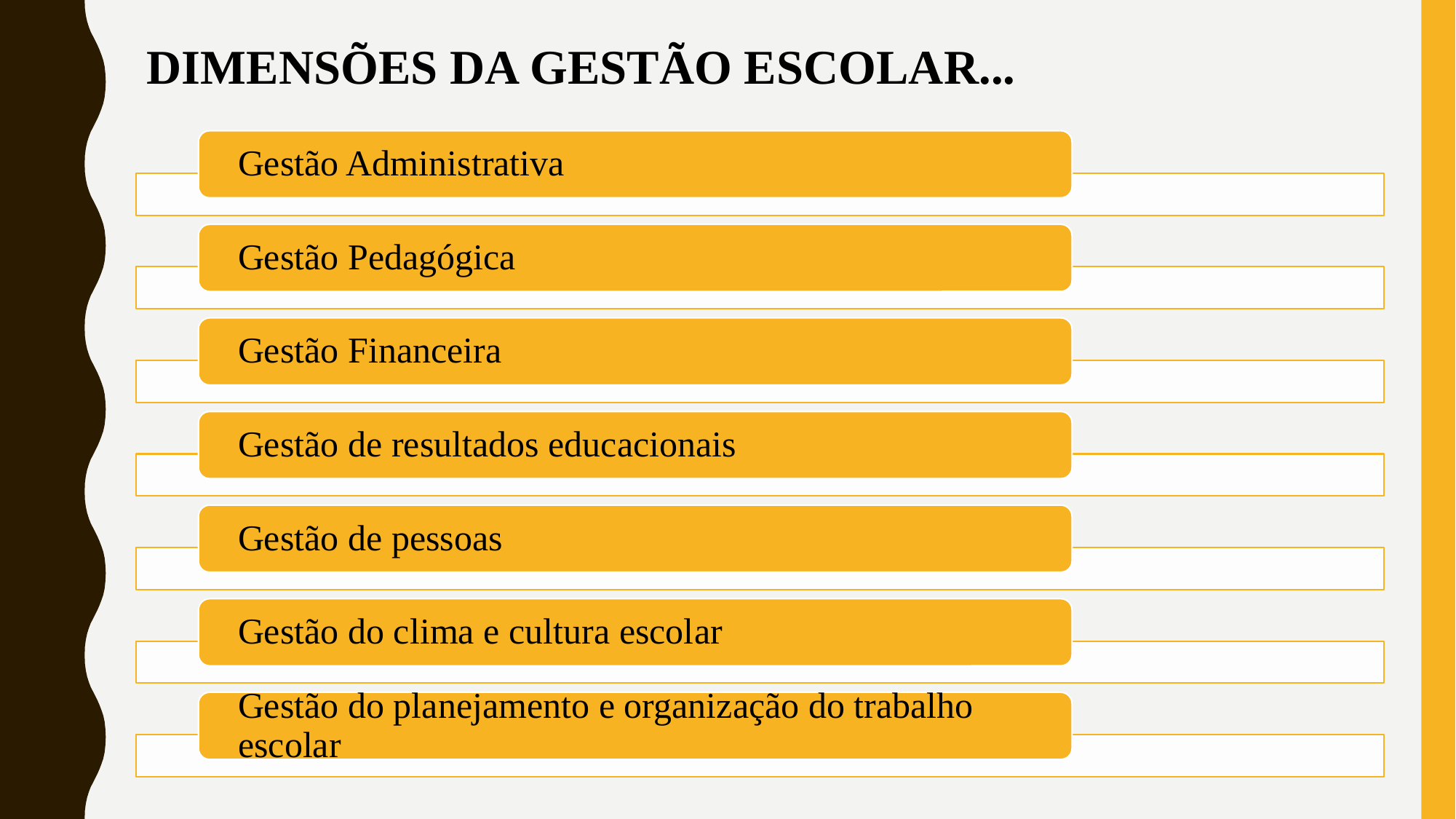

DIMENSÕES DA GESTÃO ESCOLAR...
Gestão Administrativa
Gestão Pedagógica
Gestão Financeira
Gestão de resultados educacionais
Gestão de pessoas
Gestão do clima e cultura escolar
Gestão do planejamento e organização do trabalho escolar